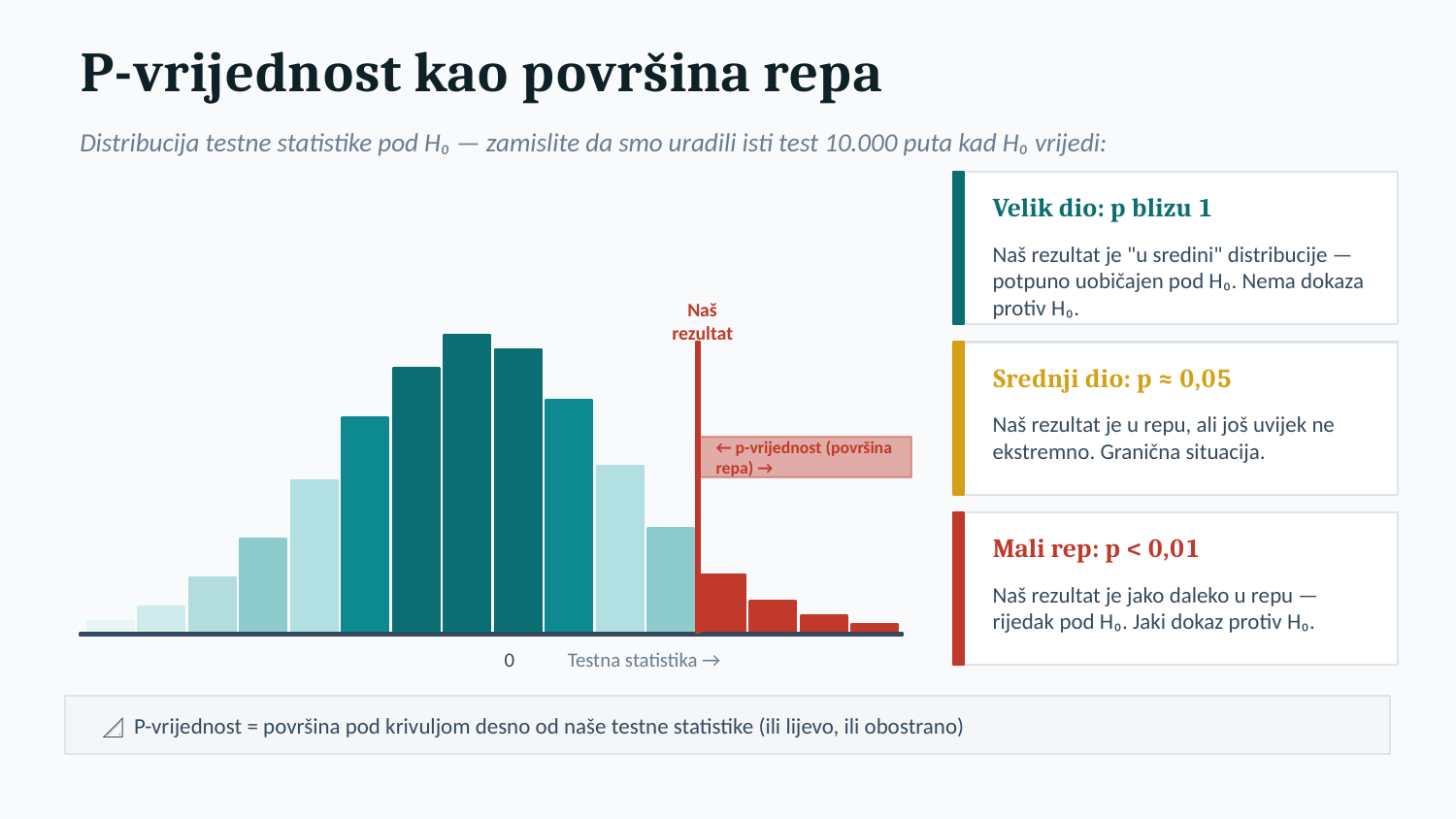

P-vrijednost kao površina repa
Distribucija testne statistike pod H₀ — zamislite da smo uradili isti test 10.000 puta kad H₀ vrijedi:

Velik dio: p blizu 1
Naš rezultat je "u sredini" distribucije — potpuno uobičajen pod H₀. Nema dokaza protiv H₀.
Naš
rezultat

Srednji dio: p ≈ 0,05

Naš rezultat je u repu, ali još uvijek ne ekstremno. Granična situacija.

← p-vrijednost (površina repa) →

Mali rep: p < 0,01

Naš rezultat je jako daleko u repu — rijedak pod H₀. Jaki dokaz protiv H₀.

0
Testna statistika →

📐  P-vrijednost = površina pod krivuljom desno od naše testne statistike (ili lijevo, ili obostrano)